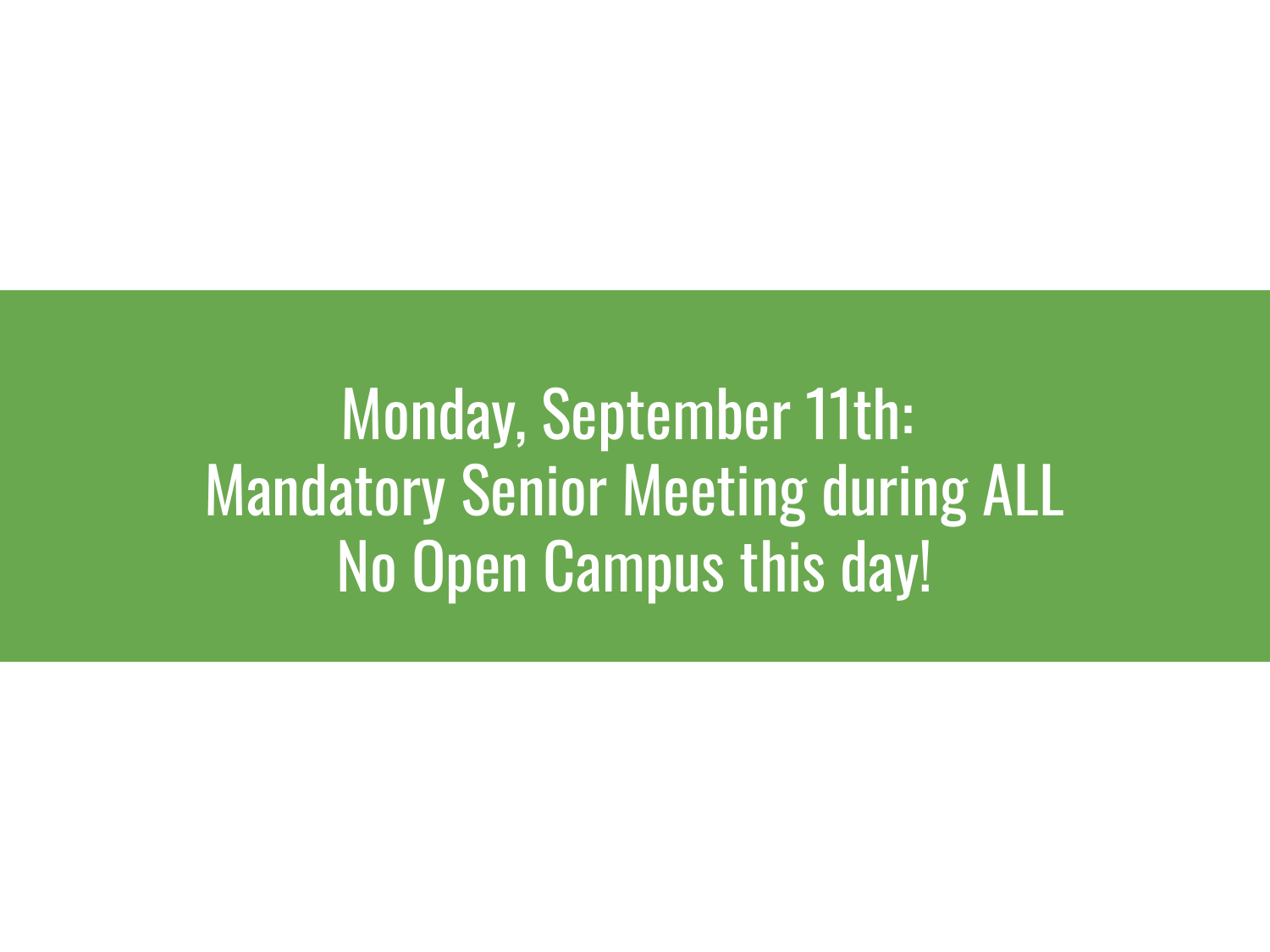

# Monday, September 11th:
Mandatory Senior Meeting during ALL
No Open Campus this day!